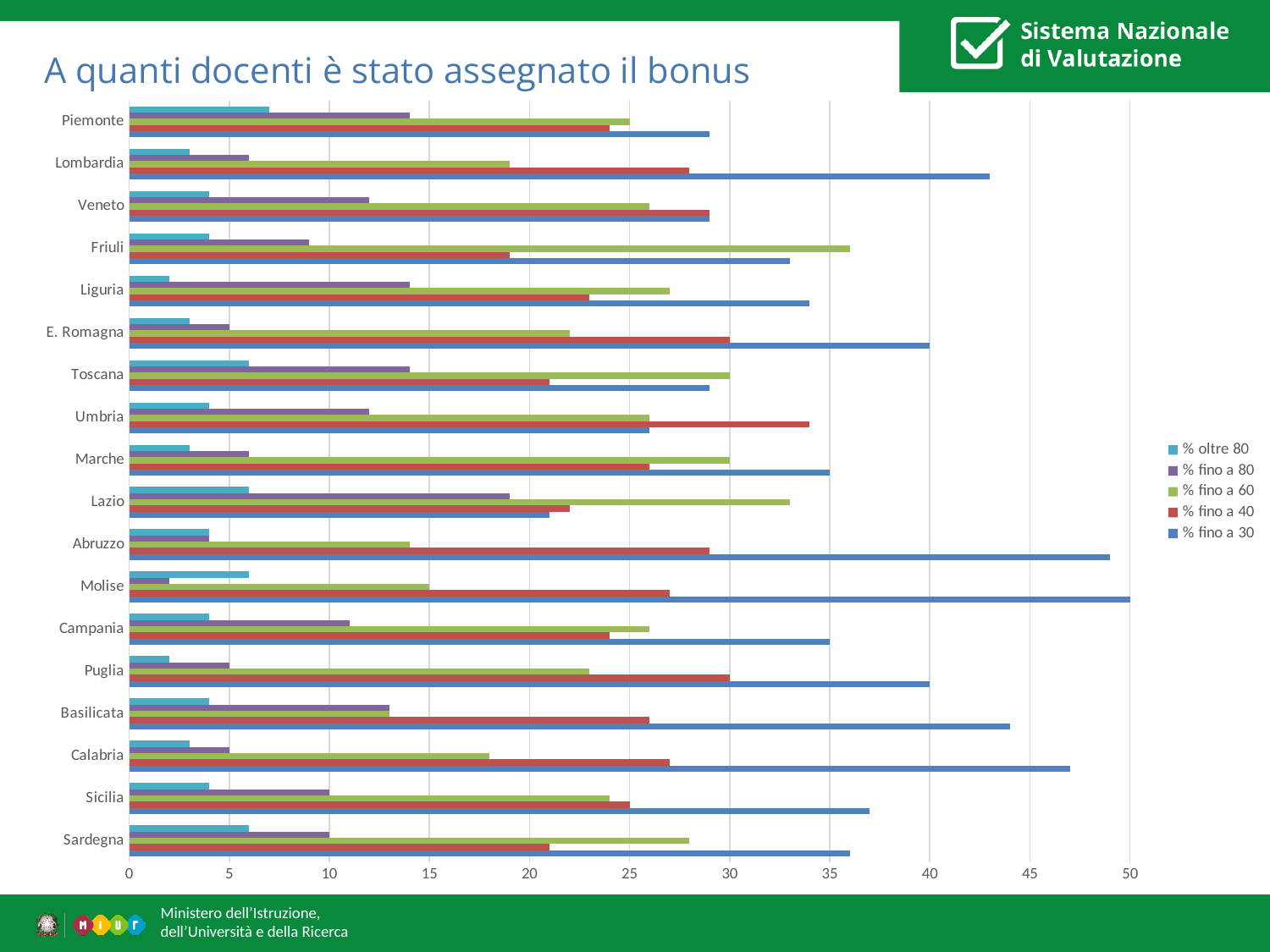

#
A quanti docenti è stato assegnato il bonus

### Chart

| Category | % fino a 30 | % fino a 40 | % fino a 60 | % fino a 80 | % oltre 80 |
|---|---|---|---|---|---|
| Sardegna | 36.0 | 21.0 | 28.0 | 10.0 | 6.0 |
| Sicilia | 37.0 | 25.0 | 24.0 | 10.0 | 4.0 |
| Calabria | 47.0 | 27.0 | 18.0 | 5.0 | 3.0 |
| Basilicata | 44.0 | 26.0 | 13.0 | 13.0 | 4.0 |
| Puglia | 40.0 | 30.0 | 23.0 | 5.0 | 2.0 |
| Campania | 35.0 | 24.0 | 26.0 | 11.0 | 4.0 |
| Molise | 50.0 | 27.0 | 15.0 | 2.0 | 6.0 |
| Abruzzo | 49.0 | 29.0 | 14.0 | 4.0 | 4.0 |
| Lazio | 21.0 | 22.0 | 33.0 | 19.0 | 6.0 |
| Marche | 35.0 | 26.0 | 30.0 | 6.0 | 3.0 |
| Umbria | 26.0 | 34.0 | 26.0 | 12.0 | 4.0 |
| Toscana | 29.0 | 21.0 | 30.0 | 14.0 | 6.0 |
| E. Romagna | 40.0 | 30.0 | 22.0 | 5.0 | 3.0 |
| Liguria | 34.0 | 23.0 | 27.0 | 14.0 | 2.0 |
| Friuli | 33.0 | 19.0 | 36.0 | 9.0 | 4.0 |
| Veneto | 29.0 | 29.0 | 26.0 | 12.0 | 4.0 |
| Lombardia | 43.0 | 28.0 | 19.0 | 6.0 | 3.0 |
| Piemonte | 29.0 | 24.0 | 25.0 | 14.0 | 7.0 |